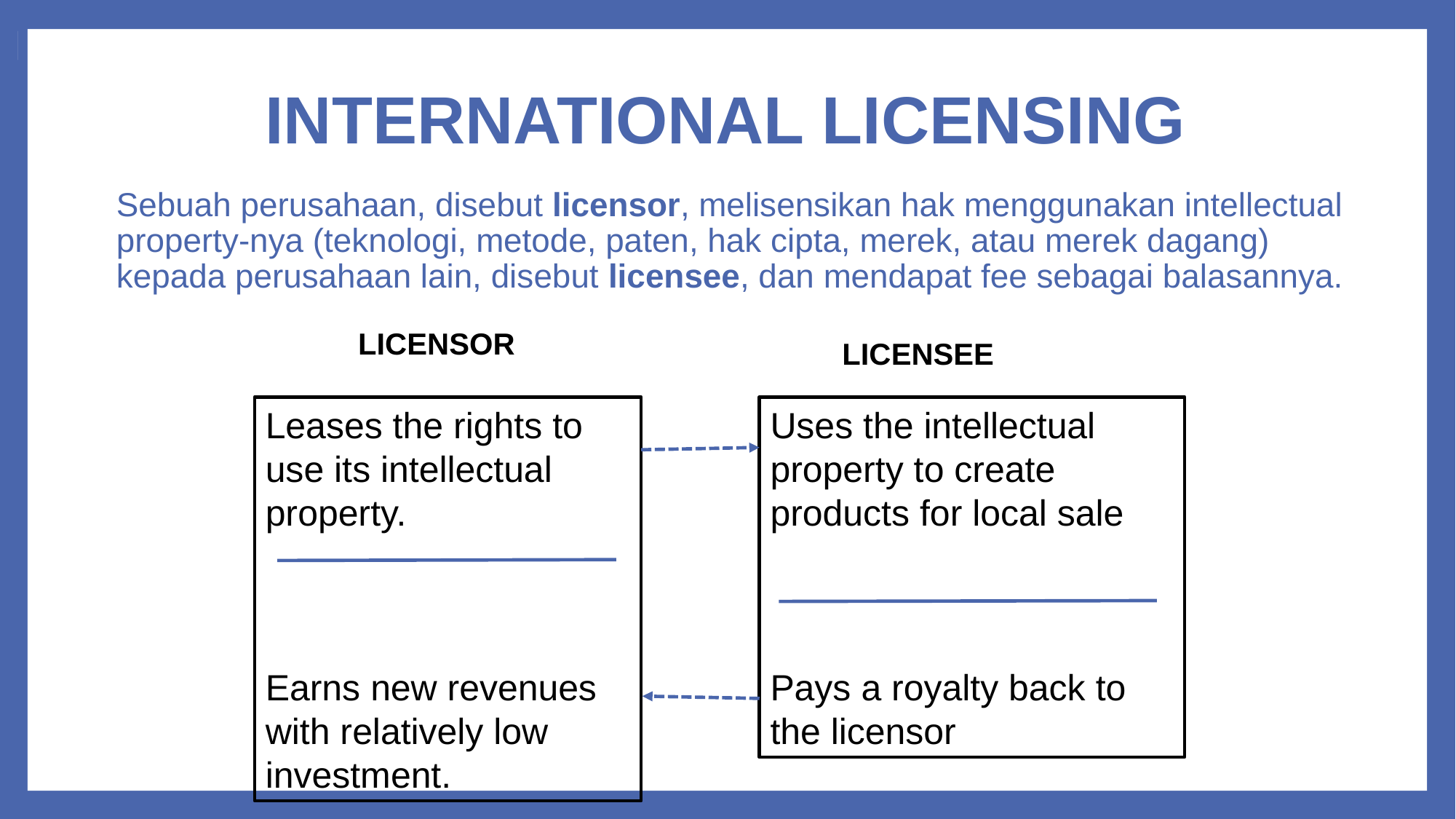

# INTERNATIONAL LICENSING
Sebuah perusahaan, disebut licensor, melisensikan hak menggunakan intellectual property-nya (teknologi, metode, paten, hak cipta, merek, atau merek dagang) kepada perusahaan lain, disebut licensee, dan mendapat fee sebagai balasannya.
LICENSOR
LICENSEE
Leases the rights to use its intellectual property.

Earns new revenues with relatively low investment.
Uses the intellectual property to create products for local sale

Pays a royalty back to the licensor